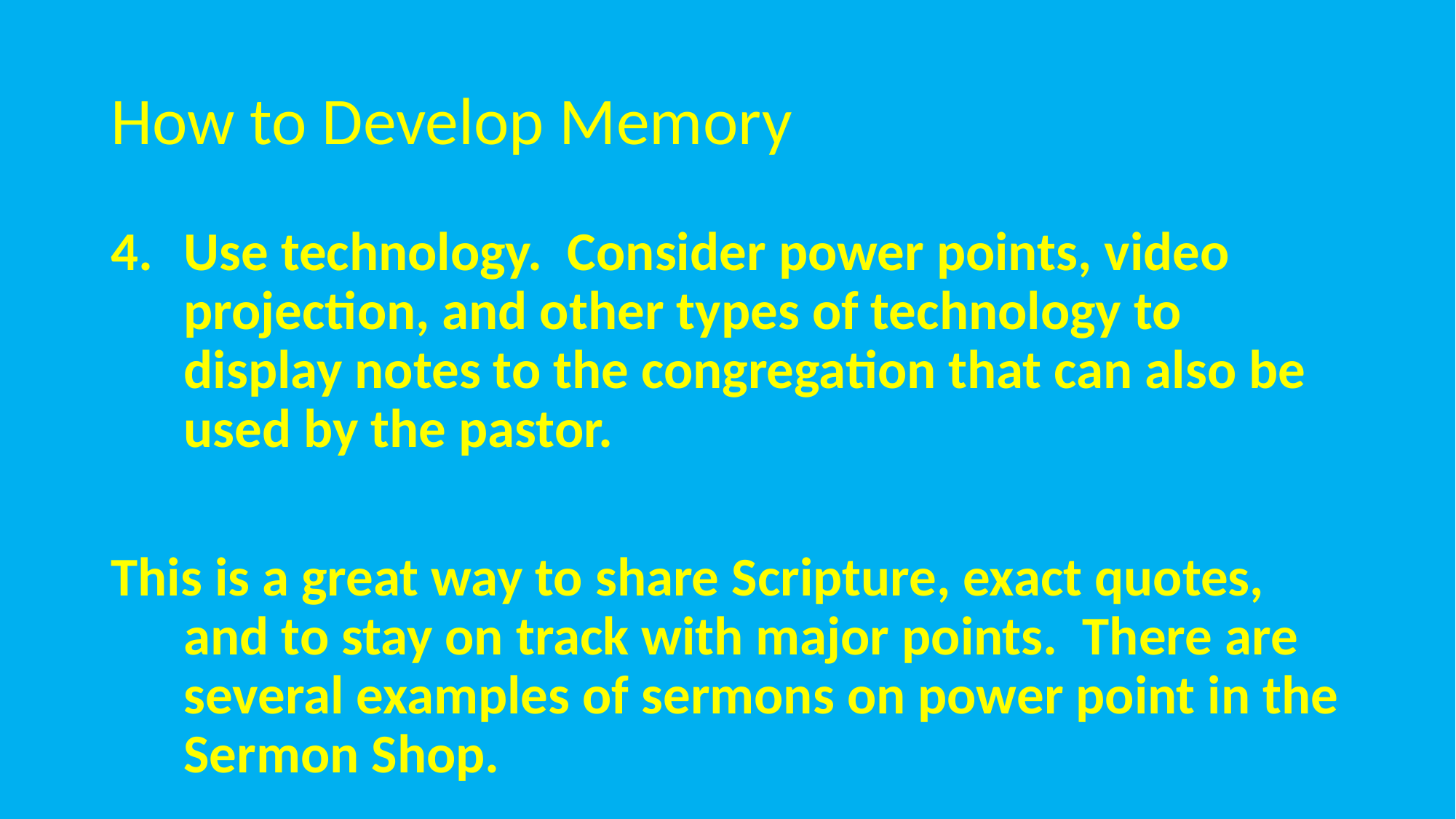

# How to Develop Memory
Use technology.  Consider power points, video projection, and other types of technology to display notes to the congregation that can also be used by the pastor.

This is a great way to share Scripture, exact quotes, and to stay on track with major points.  There are several examples of sermons on power point in the Sermon Shop.